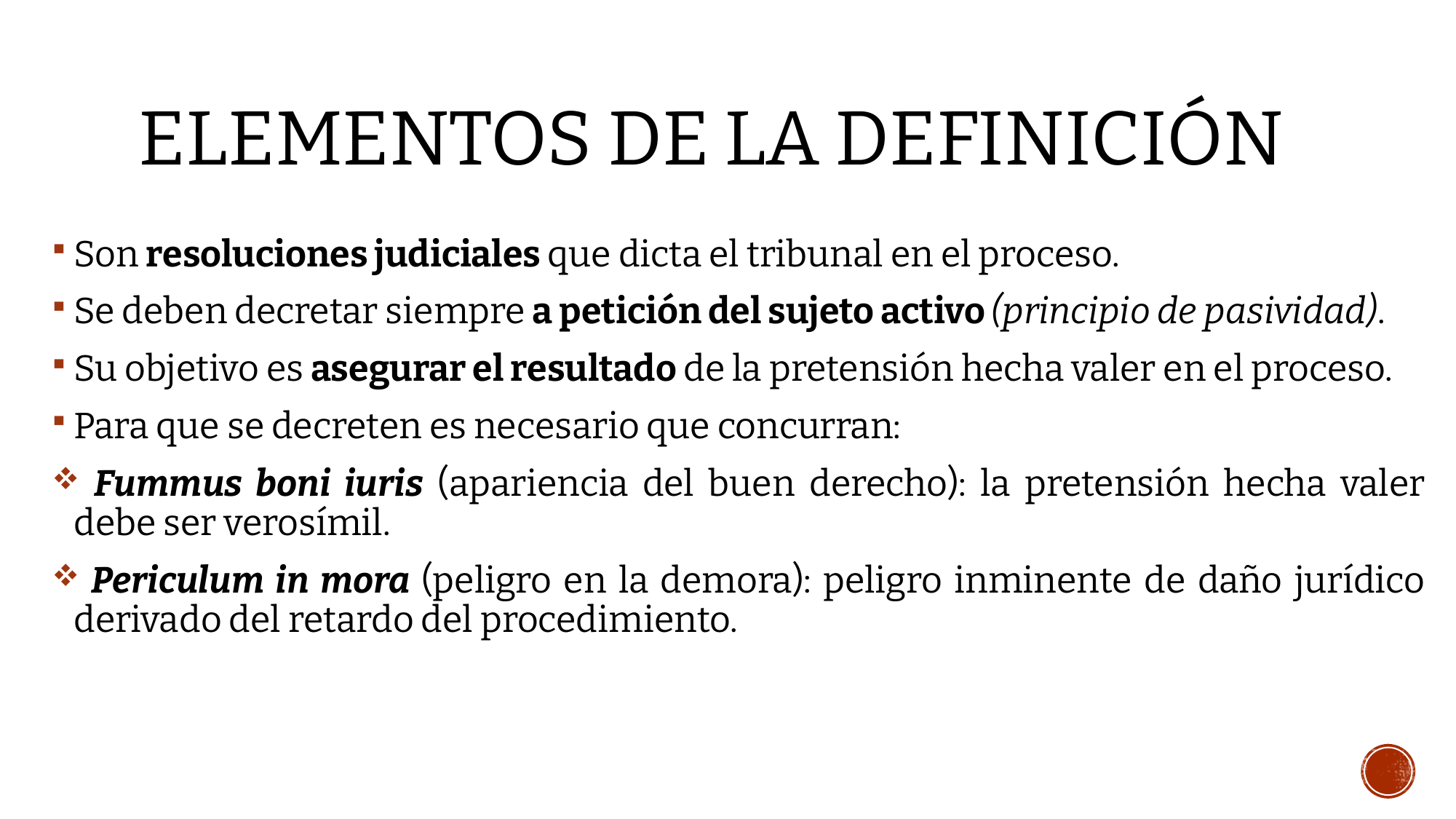

# Elementos de la definición
Son resoluciones judiciales que dicta el tribunal en el proceso.
Se deben decretar siempre a petición del sujeto activo (principio de pasividad).
Su objetivo es asegurar el resultado de la pretensión hecha valer en el proceso.
Para que se decreten es necesario que concurran:
 Fummus boni iuris (apariencia del buen derecho): la pretensión hecha valer debe ser verosímil.
 Periculum in mora (peligro en la demora): peligro inminente de daño jurídico derivado del retardo del procedimiento.